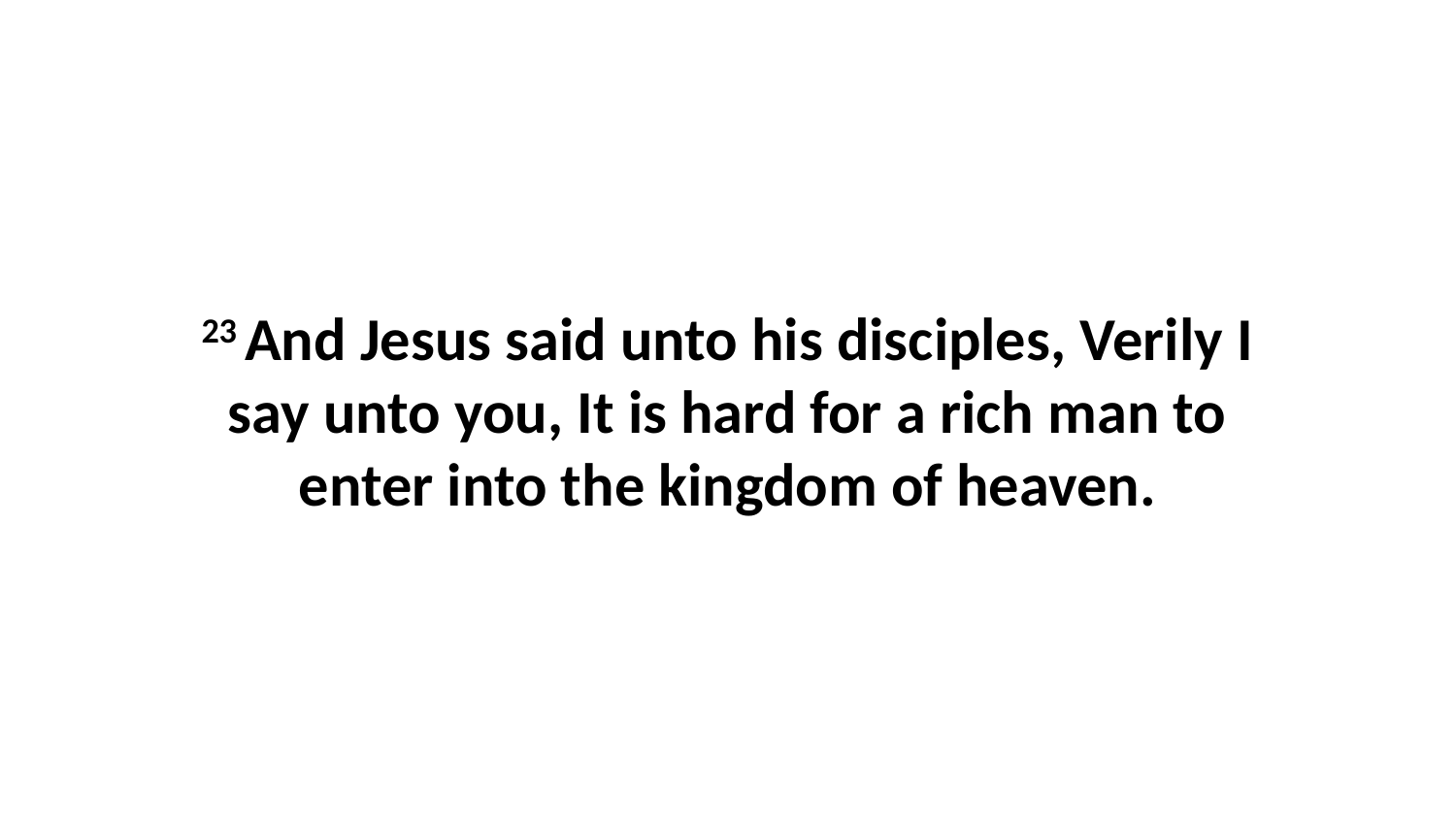

23 And Jesus said unto his disciples, Verily I say unto you, It is hard for a rich man to enter into the kingdom of heaven.